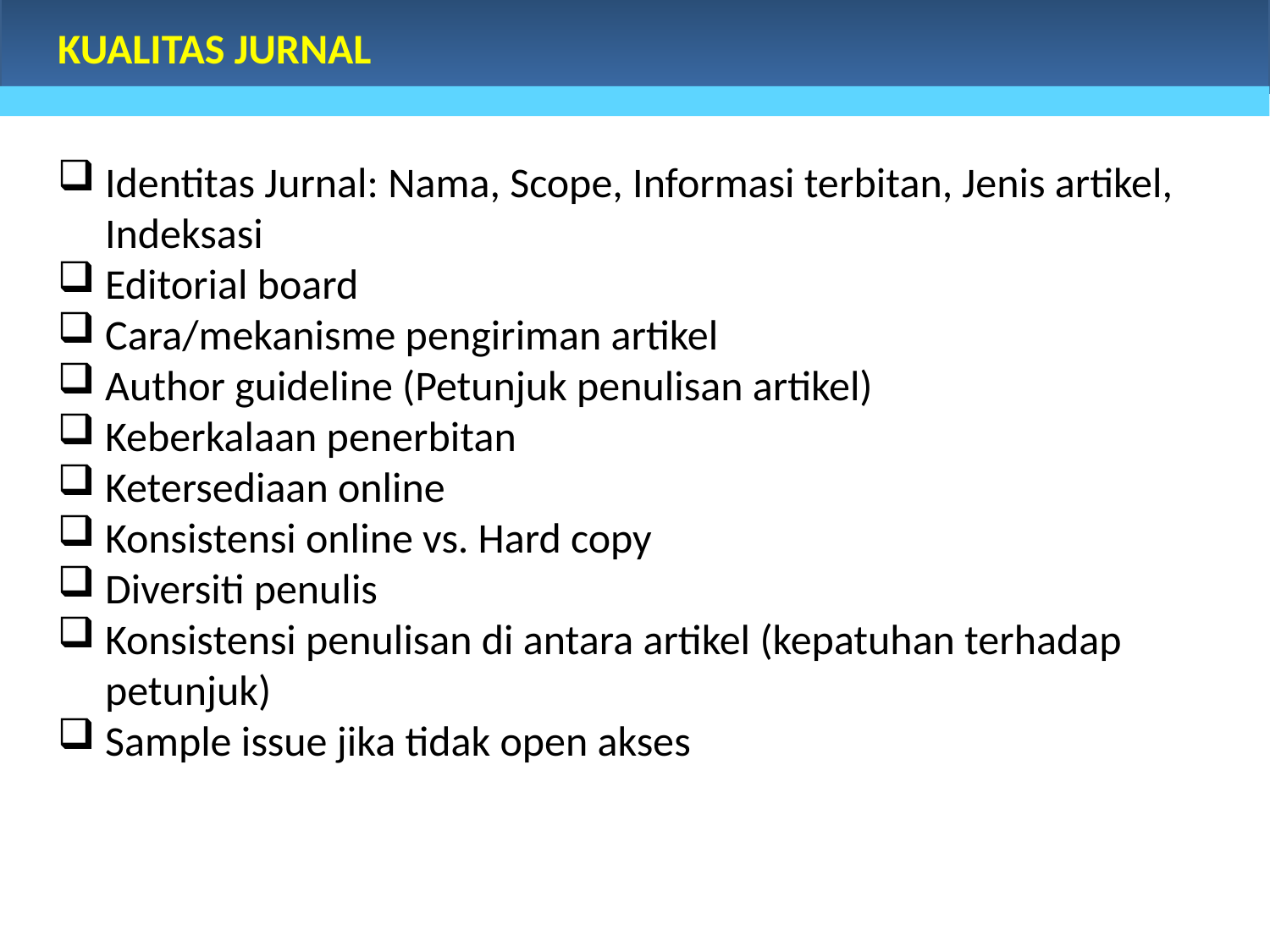

KUALITAS JURNAL

Identitas Jurnal: Nama, Scope, Informasi terbitan, Jenis artikel, Indeksasi
Editorial board
Cara/mekanisme pengiriman artikel
Author guideline (Petunjuk penulisan artikel)
Keberkalaan penerbitan
Ketersediaan online
Konsistensi online vs. Hard copy
Diversiti penulis
Konsistensi penulisan di antara artikel (kepatuhan terhadap petunjuk)
Sample issue jika tidak open akses